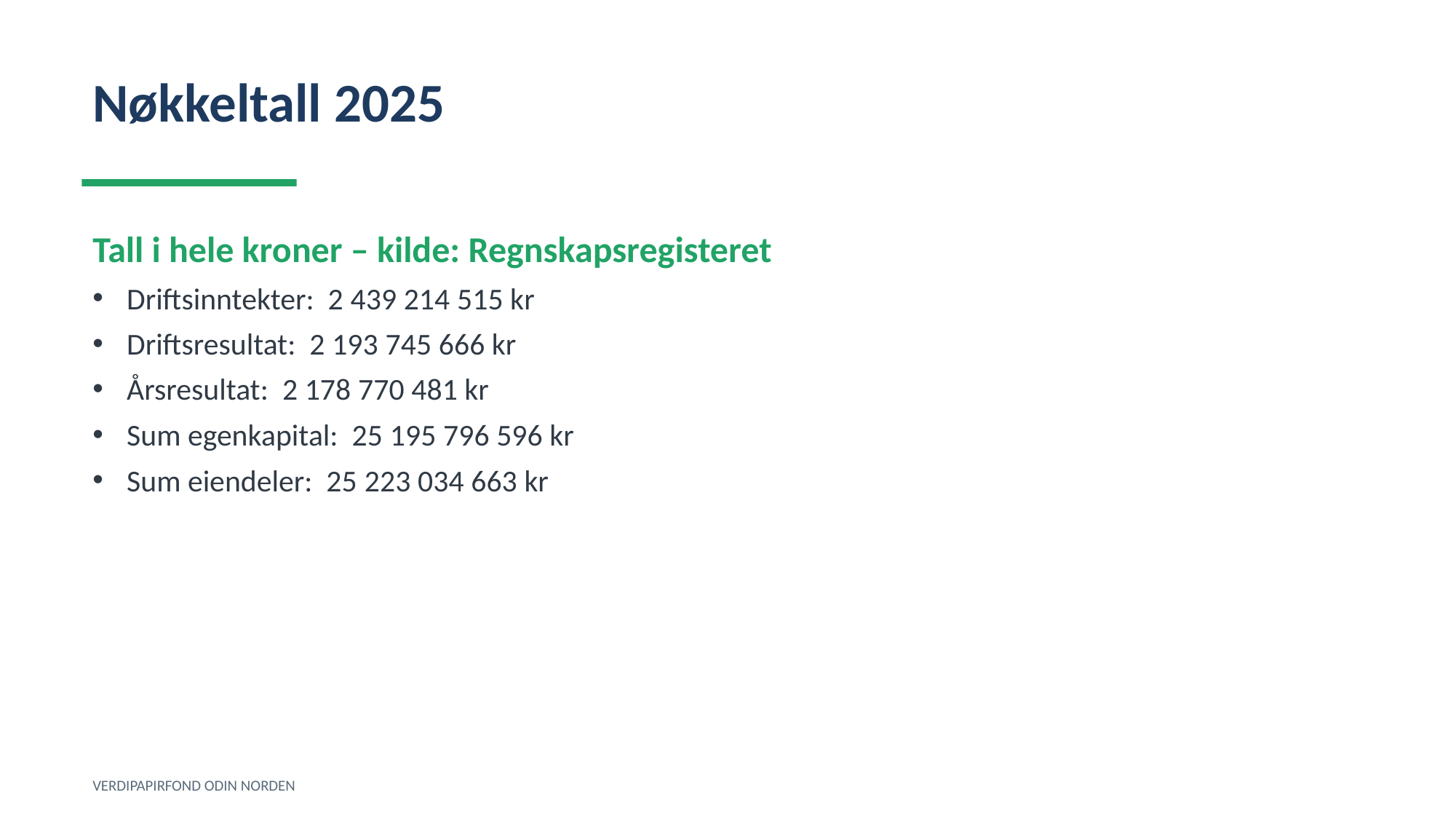

Nøkkeltall 2025

Tall i hele kroner – kilde: Regnskapsregisteret
Driftsinntekter:  2 439 214 515 kr
Driftsresultat:  2 193 745 666 kr
Årsresultat:  2 178 770 481 kr
Sum egenkapital:  25 195 796 596 kr
Sum eiendeler:  25 223 034 663 kr
VERDIPAPIRFOND ODIN NORDEN